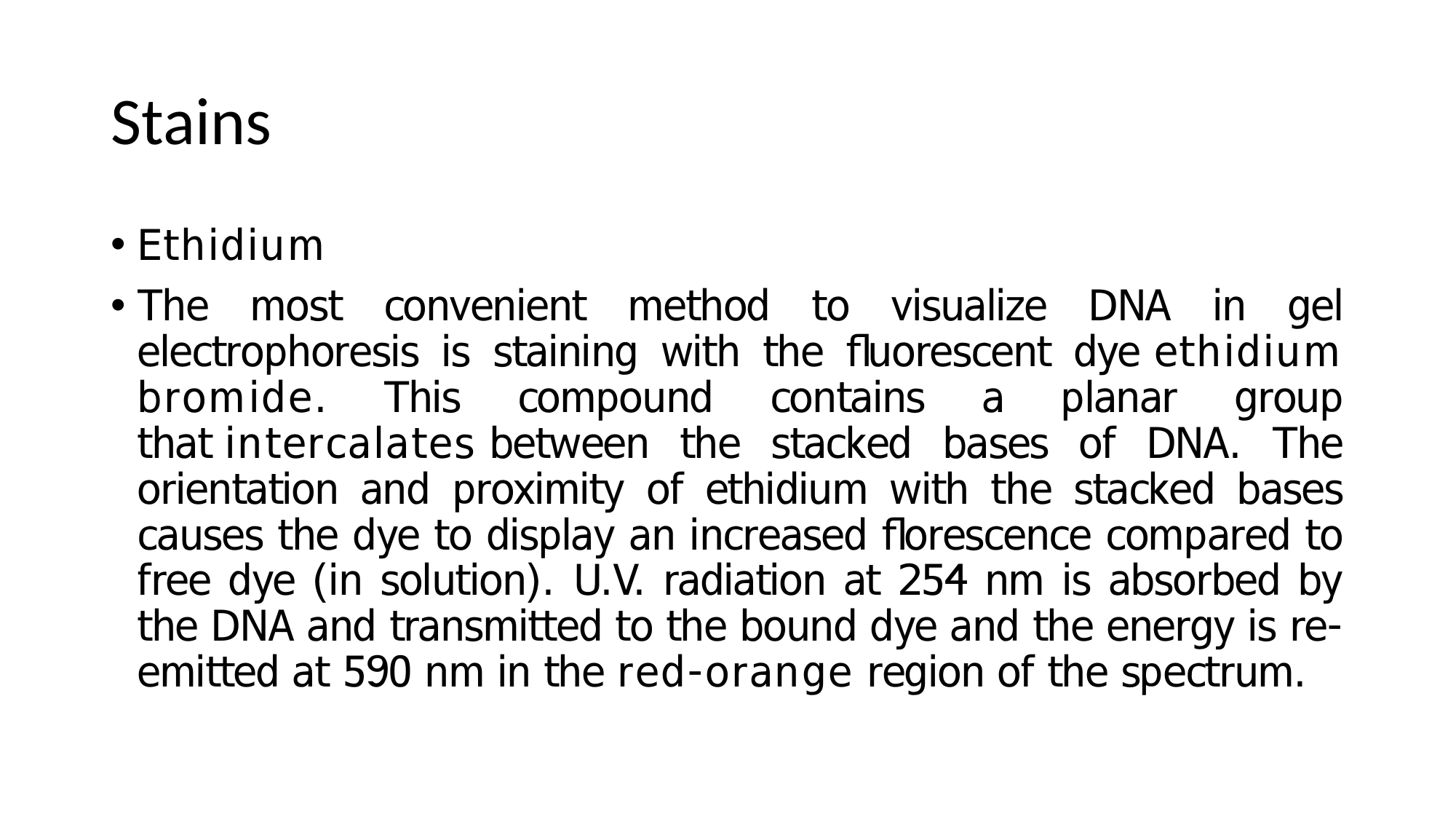

# Stains
Ethidium
The most convenient method to visualize DNA in gel electrophoresis is staining with the fluorescent dye ethidium bromide. This compound contains a planar group that intercalates between the stacked bases of DNA. The orientation and proximity of ethidium with the stacked bases causes the dye to display an increased florescence compared to free dye (in solution). U.V. radiation at 254 nm is absorbed by the DNA and transmitted to the bound dye and the energy is re-emitted at 590 nm in the red-orange region of the spectrum.